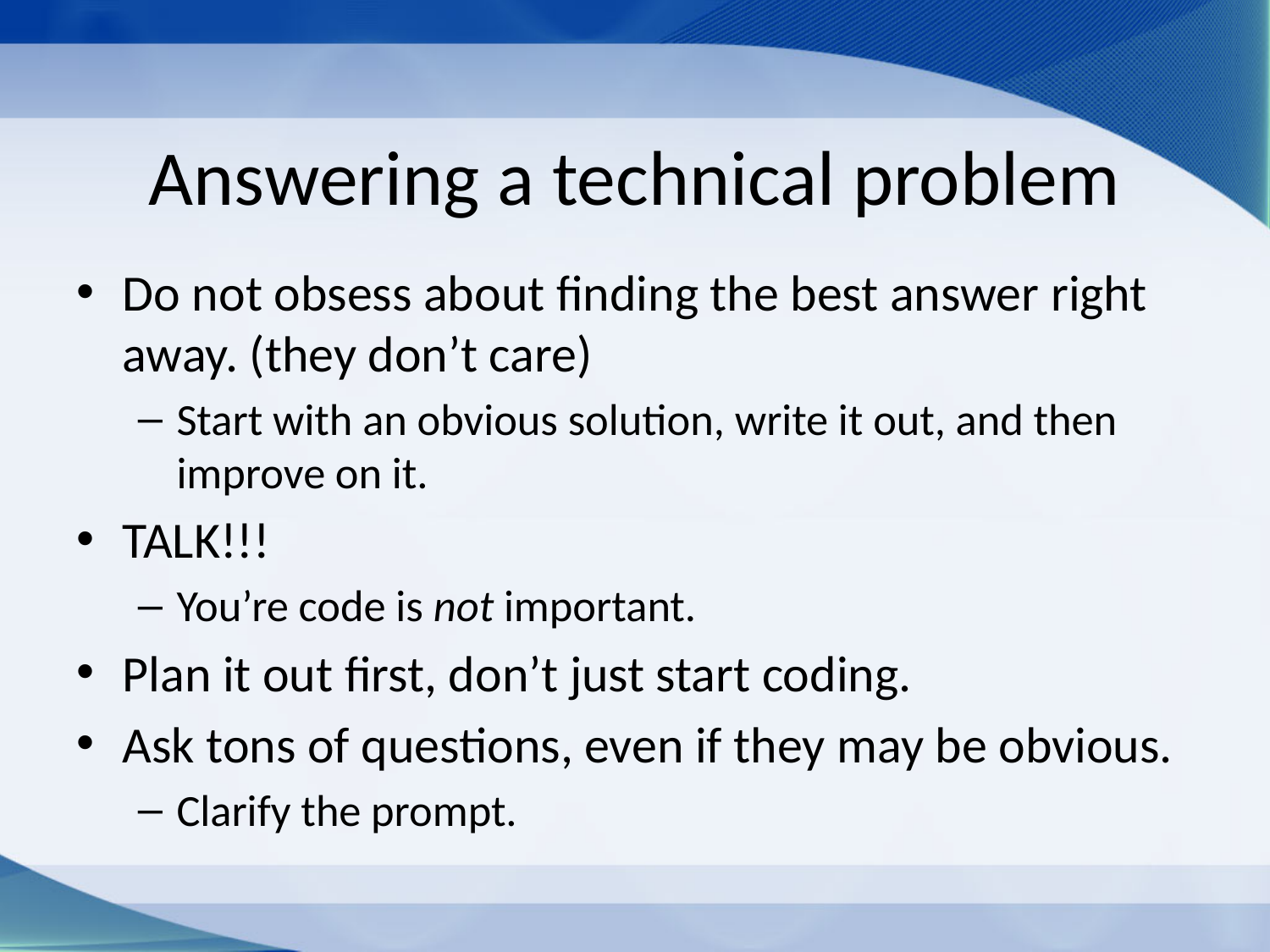

# Answering a technical problem
Do not obsess about finding the best answer right away. (they don’t care)
Start with an obvious solution, write it out, and then improve on it.
TALK!!!
You’re code is not important.
Plan it out first, don’t just start coding.
Ask tons of questions, even if they may be obvious.
Clarify the prompt.